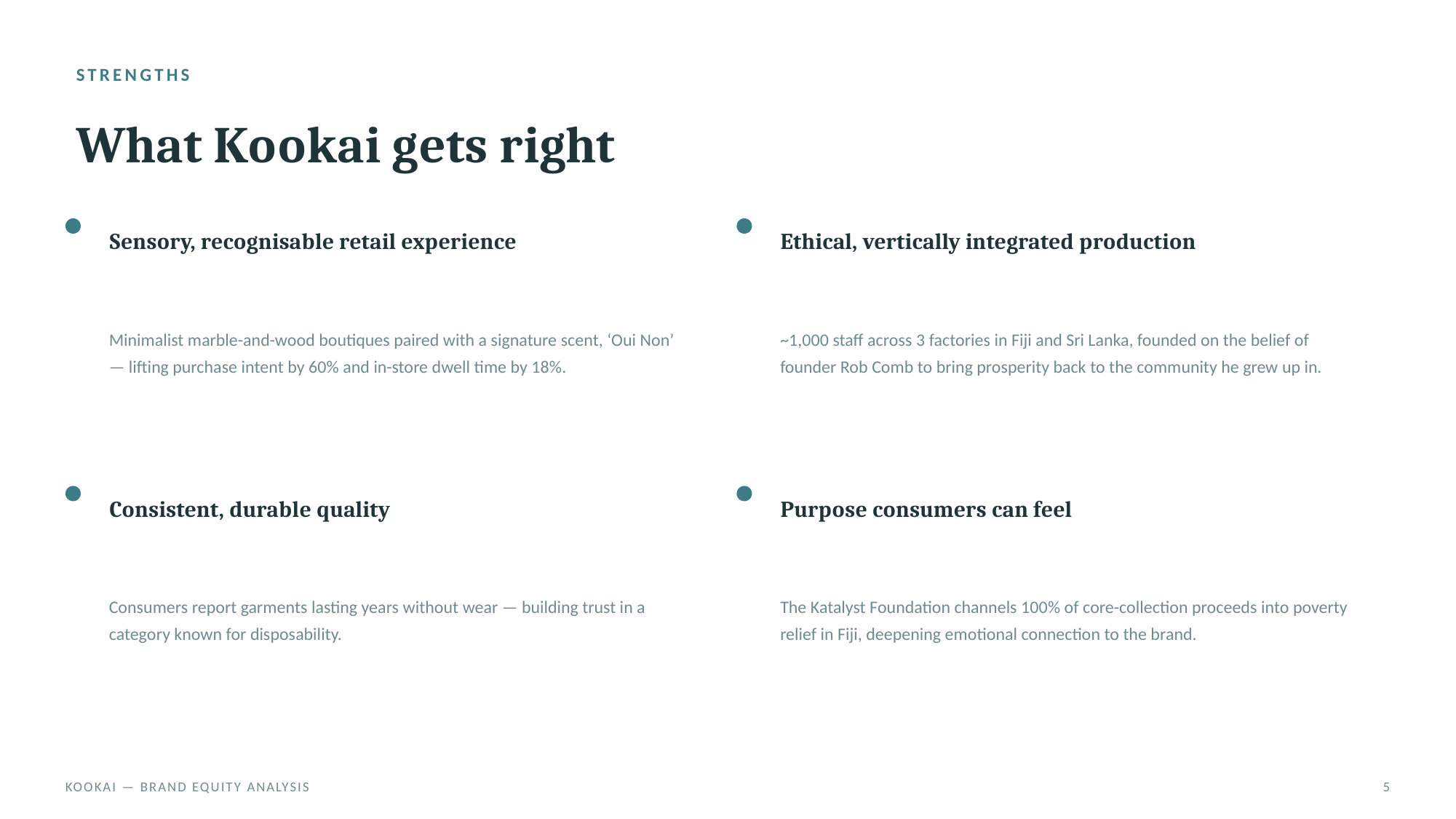

STRENGTHS
What Kookai gets right
Sensory, recognisable retail experience
Ethical, vertically integrated production

Minimalist marble-and-wood boutiques paired with a signature scent, ‘Oui Non’ — lifting purchase intent by 60% and in-store dwell time by 18%.
~1,000 staff across 3 factories in Fiji and Sri Lanka, founded on the belief of founder Rob Comb to bring prosperity back to the community he grew up in.
Consistent, durable quality
Purpose consumers can feel

Consumers report garments lasting years without wear — building trust in a category known for disposability.
The Katalyst Foundation channels 100% of core-collection proceeds into poverty relief in Fiji, deepening emotional connection to the brand.
KOOKAI — BRAND EQUITY ANALYSIS
5